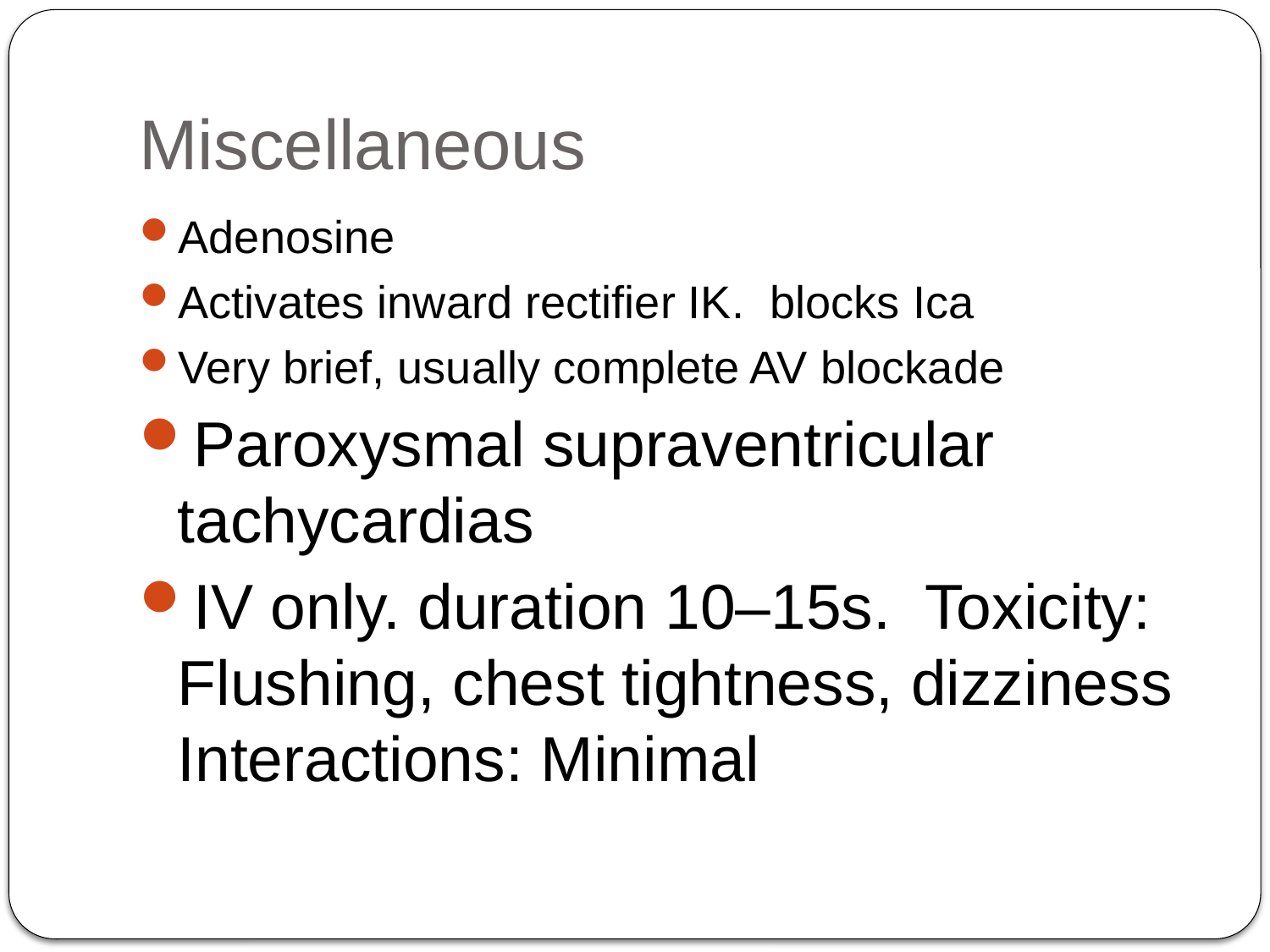

# Miscellaneous
Adenosine
Activates inward rectifier IK.  blocks Ica
Very brief, usually complete AV blockade
Paroxysmal supraventricular tachycardias
IV only. duration 10–15s.  Toxicity: Flushing, chest tightness, dizziness  Interactions: Minimal